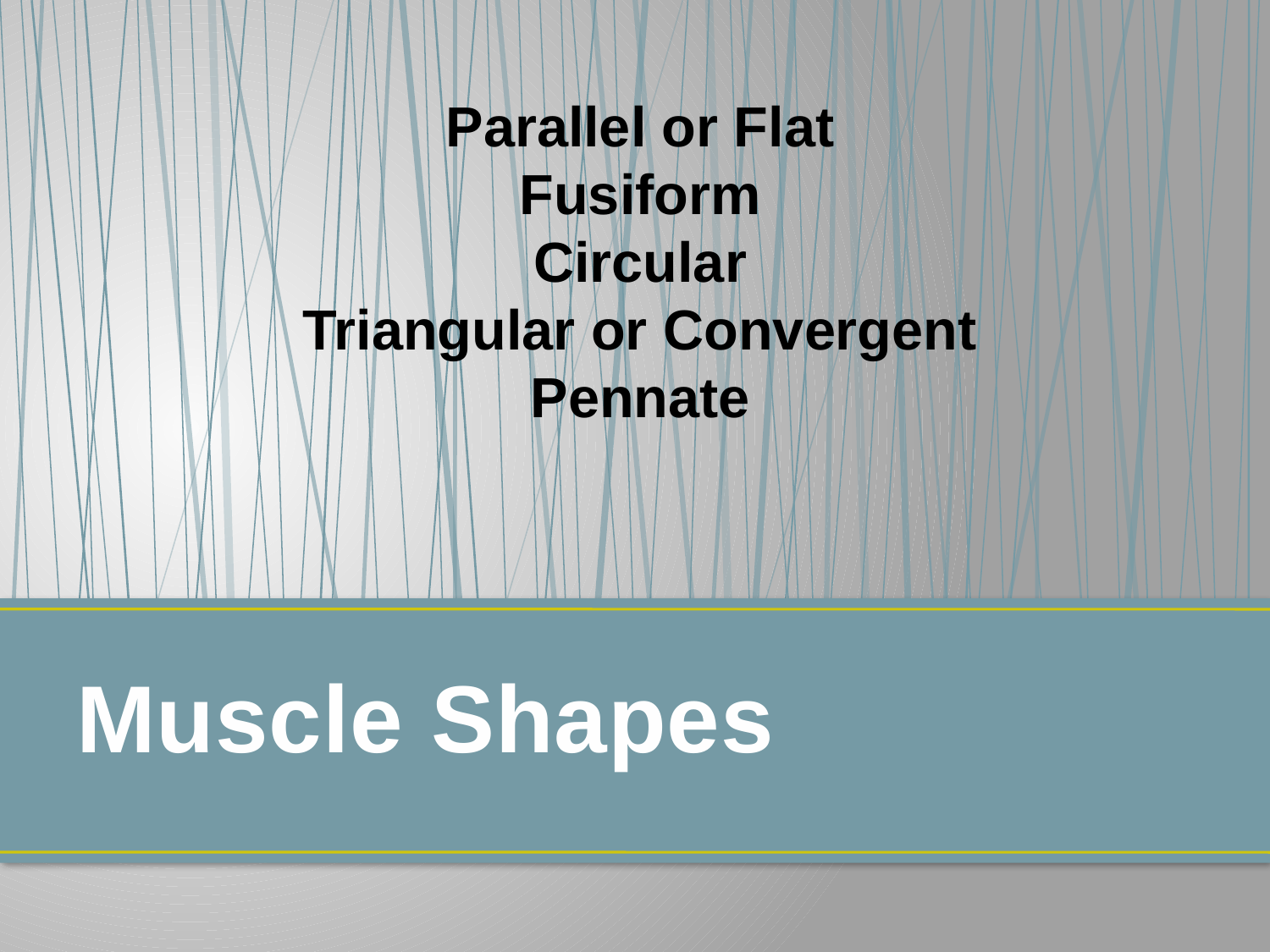

Parallel or Flat
Fusiform
Circular
Triangular or Convergent
Pennate
# Muscle Shapes